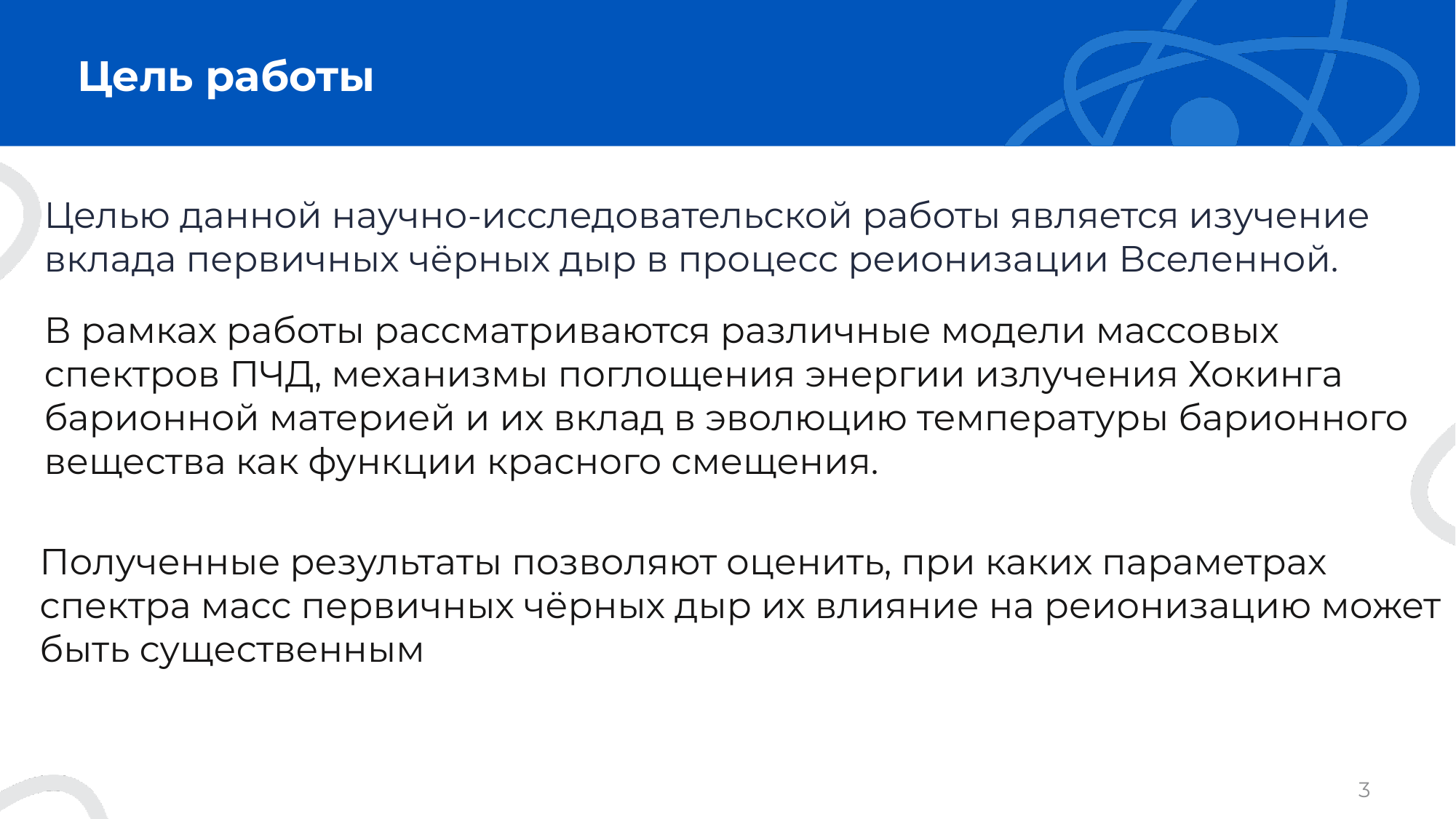

# Цель работы
Целью данной научно-исследовательской работы является изучение вклада первичных чёрных дыр в процесс реионизации Вселенной.
В рамках работы рассматриваются различные модели массовых спектров ПЧД, механизмы поглощения энергии излучения Хокинга барионной материей и их вклад в эволюцию температуры барионного вещества как функции красного смещения.
Полученные результаты позволяют оценить, при каких параметрах спектра масс первичных чёрных дыр их влияние на реионизацию может быть существенным